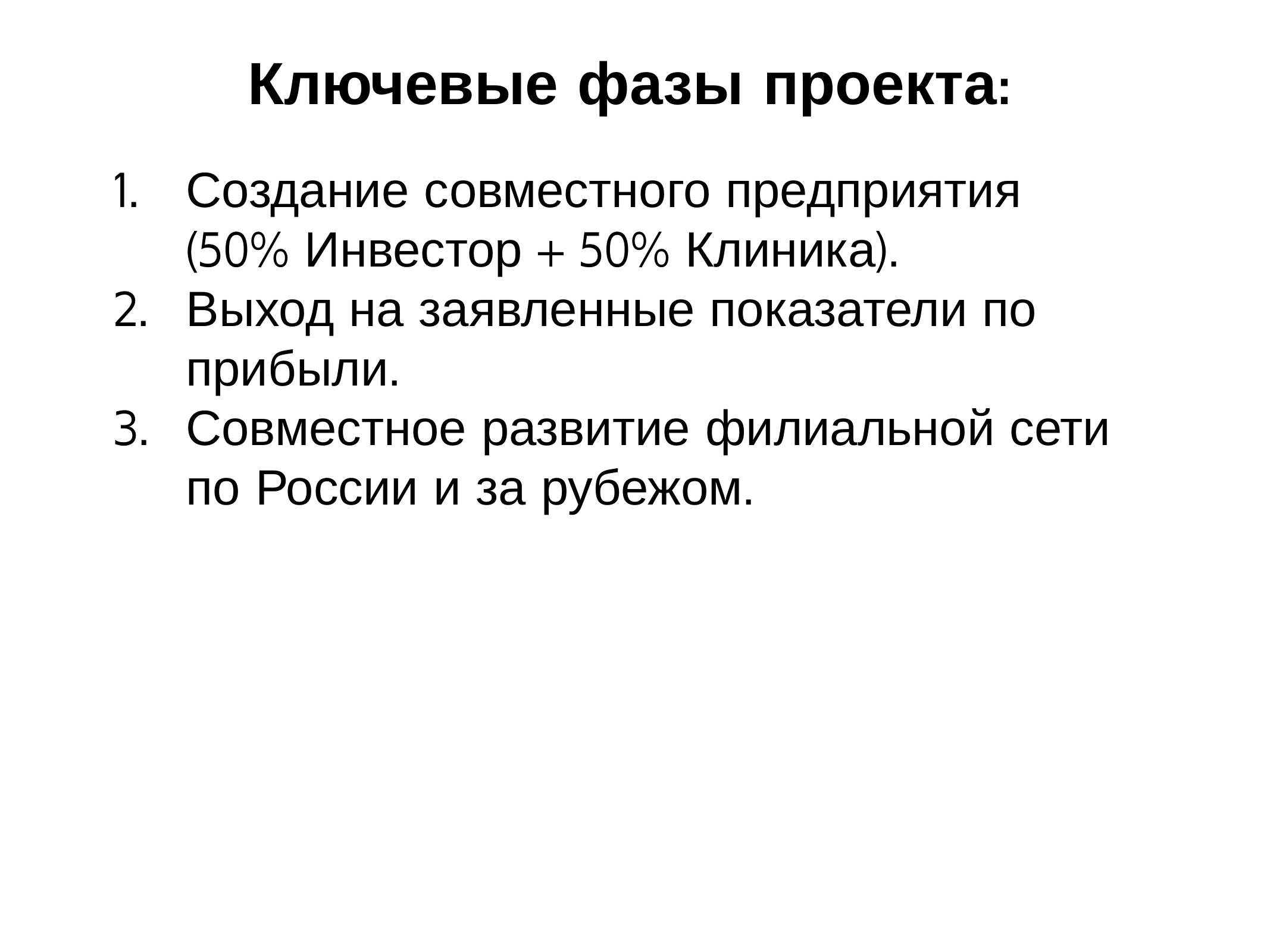

Ключевые фазы проекта:
Создание совместного предприятия (50% Инвестор + 50% Клиника).
Выход на заявленные показатели по прибыли.
Совместное развитие филиальной сети по России и за рубежом.